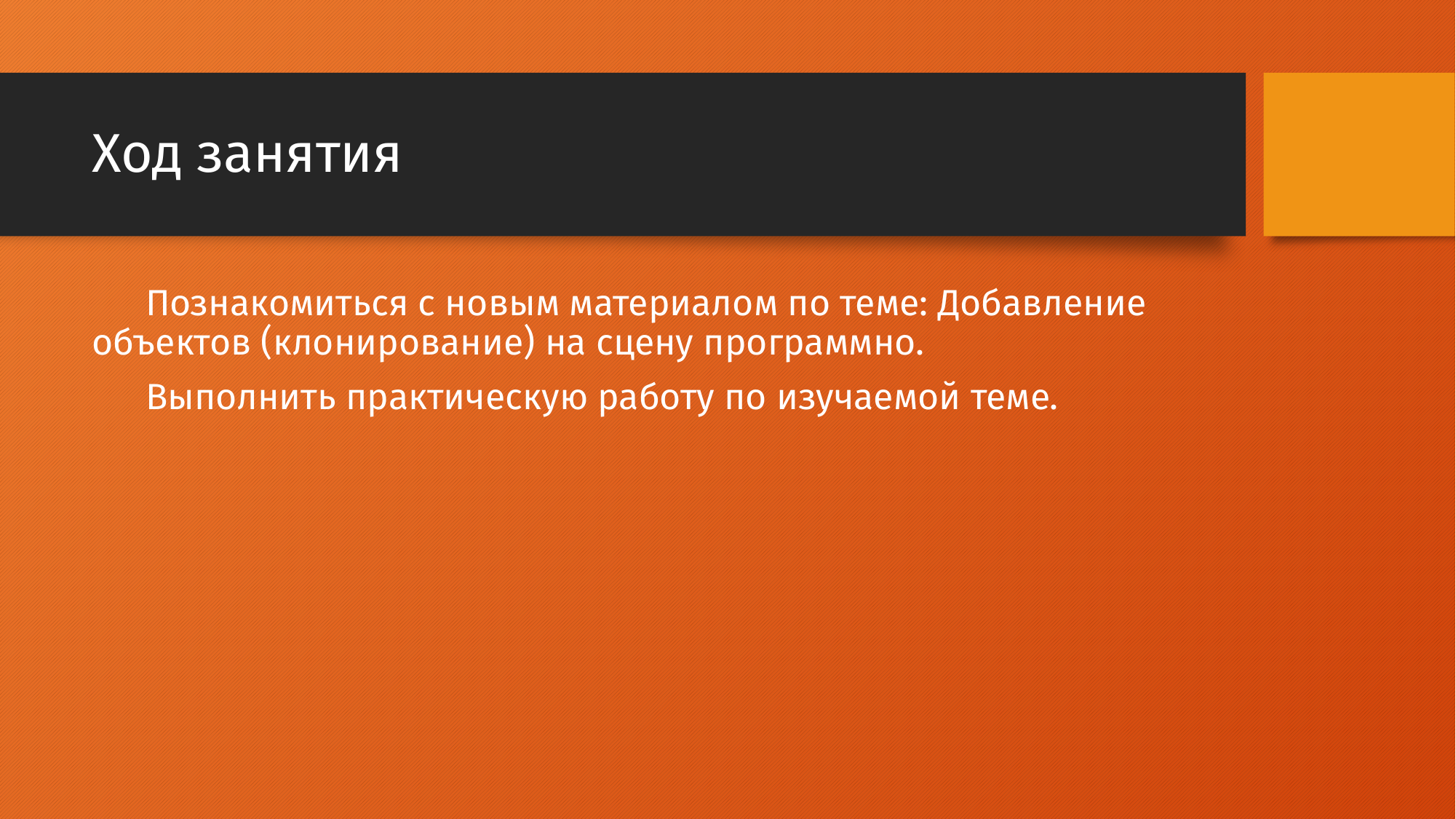

# Ход занятия
Познакомиться с новым материалом по теме: Добавление объектов (клонирование) на сцену программно.
Выполнить практическую работу по изучаемой теме.